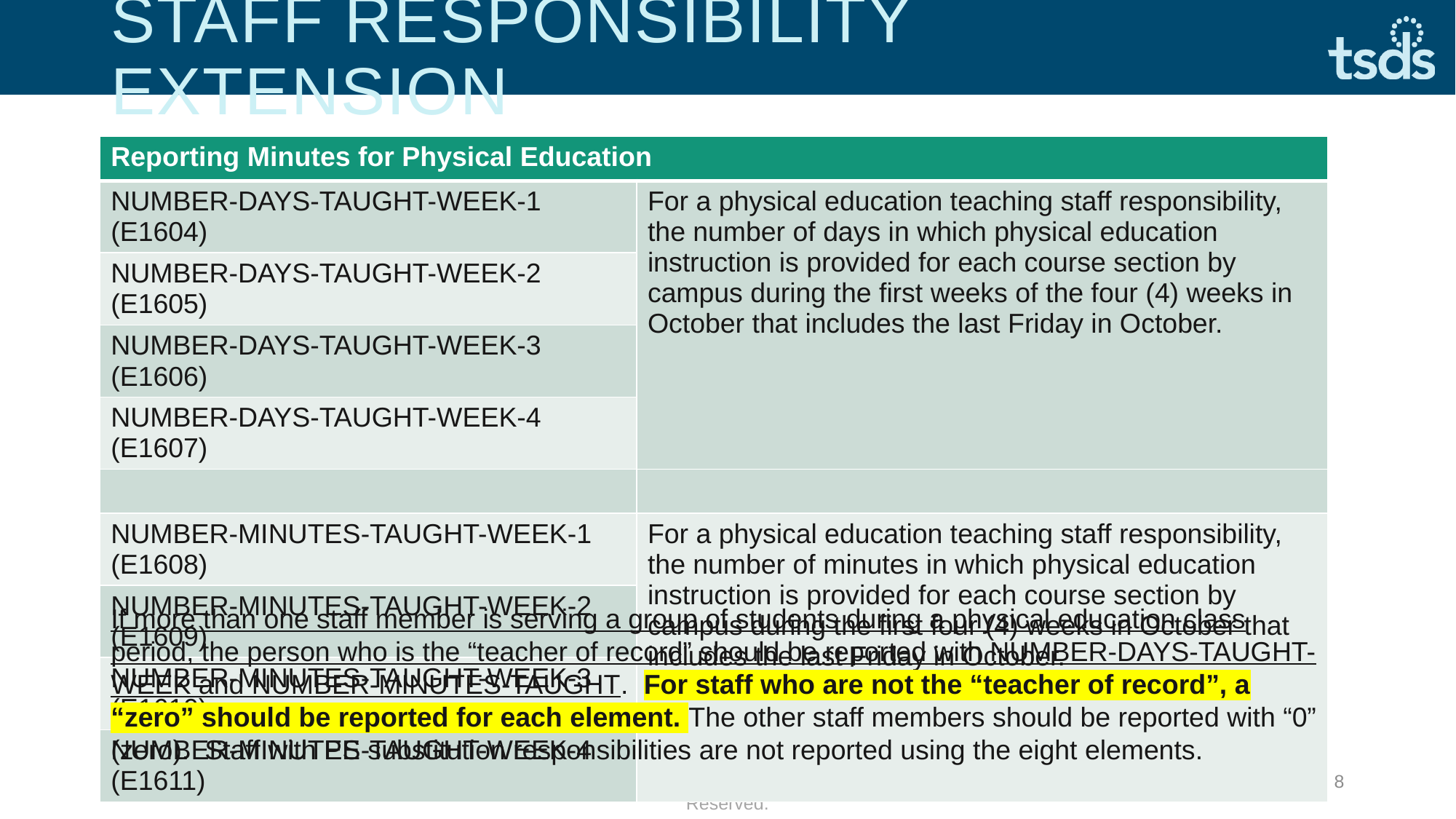

# Staff Responsibility Extension
| Reporting Minutes for Physical Education |  |
| --- | --- |
| NUMBER-DAYS-TAUGHT-WEEK-1 (E1604) | For a physical education teaching staff responsibility, the number of days in which physical education instruction is provided for each course section by campus during the first weeks of the four (4) weeks in October that includes the last Friday in October. |
| NUMBER-DAYS-TAUGHT-WEEK-2 (E1605) |  |
| NUMBER-DAYS-TAUGHT-WEEK-3 (E1606) |  |
| NUMBER-DAYS-TAUGHT-WEEK-4 (E1607) |  |
|  |  |
| NUMBER-MINUTES-TAUGHT-WEEK-1 (E1608) | For a physical education teaching staff responsibility, the number of minutes in which physical education instruction is provided for each course section by campus during the first four (4) weeks in October that includes the last Friday in October. |
| NUMBER-MINUTES-TAUGHT-WEEK-2 (E1609) |  |
| NUMBER-MINUTES-TAUGHT-WEEK-3 (E1610) |  |
| NUMBER-MINUTES-TAUGHT-WEEK-4 (E1611) |  |
If more than one staff member is serving a group of students during a physical education class period, the person who is the “teacher of record” should be reported with NUMBER-DAYS-TAUGHT-WEEK and NUMBER-MINUTES-TAUGHT.  For staff who are not the “teacher of record”, a “zero” should be reported for each element. The other staff members should be reported with “0” (zero).  Staff with PE substitution responsibilities are not reported using the eight elements.
8